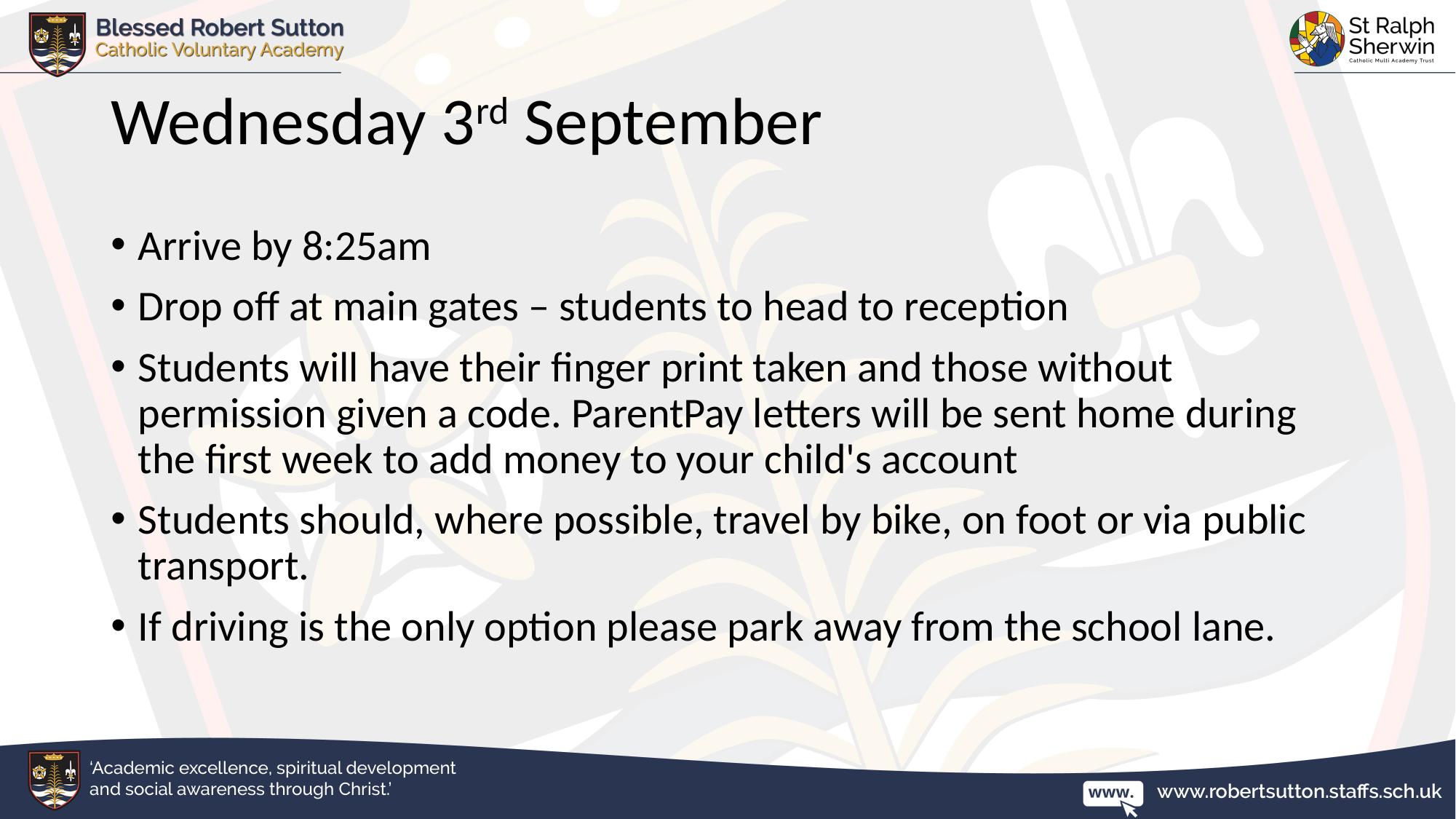

# Wednesday 3rd September
Arrive by 8:25am
Drop off at main gates – students to head to reception
Students will have their finger print taken and those without permission given a code. ParentPay letters will be sent home during the first week to add money to your child's account
Students should, where possible, travel by bike, on foot or via public transport.
If driving is the only option please park away from the school lane.